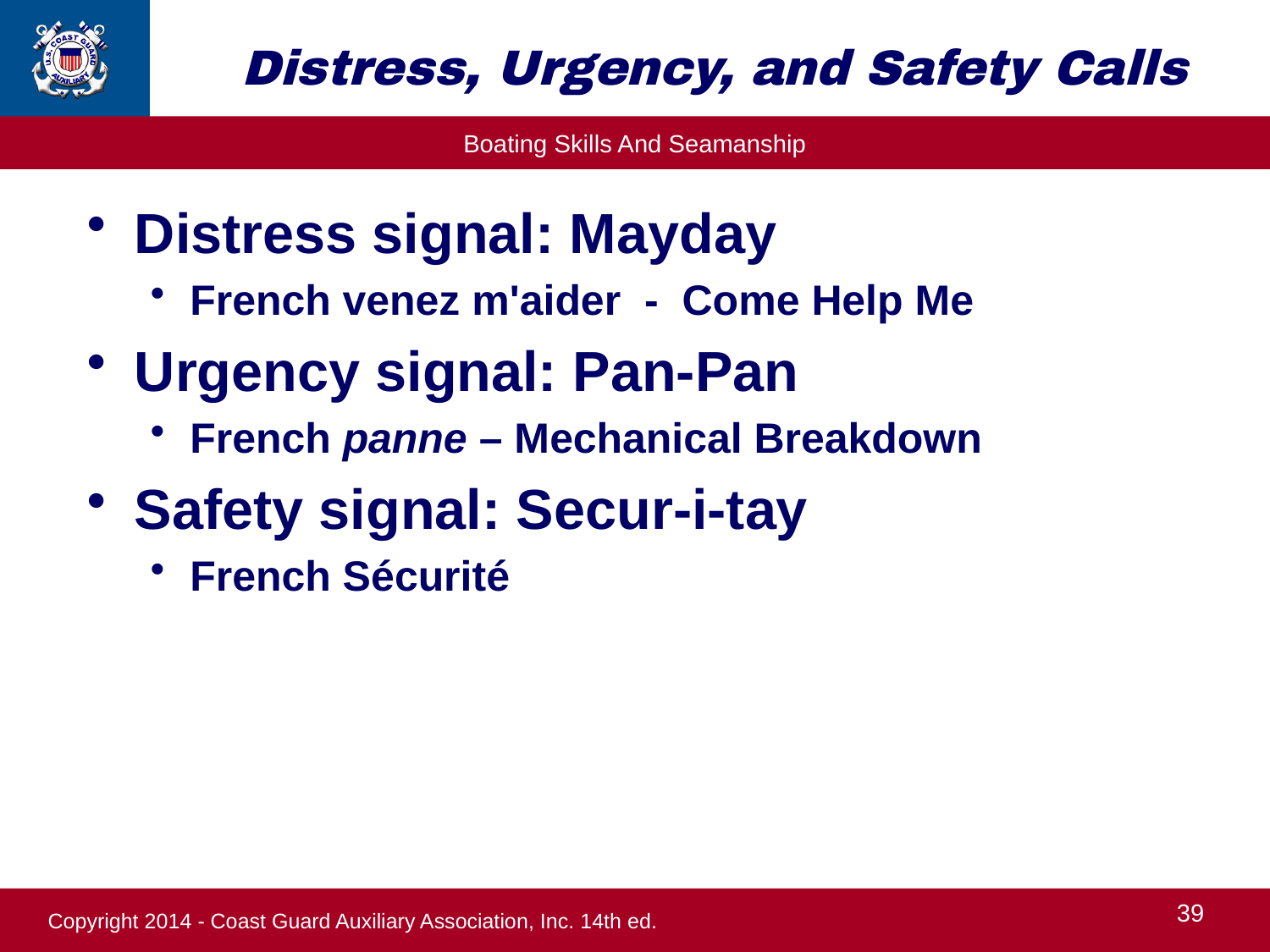

# Distress, Urgency, and Safety Calls
Distress signal: Mayday
French venez m'aider  -  Come Help Me
Urgency signal: Pan-Pan
French panne – Mechanical Breakdown
Safety signal: Secur-i-tay
French Sécurité
39